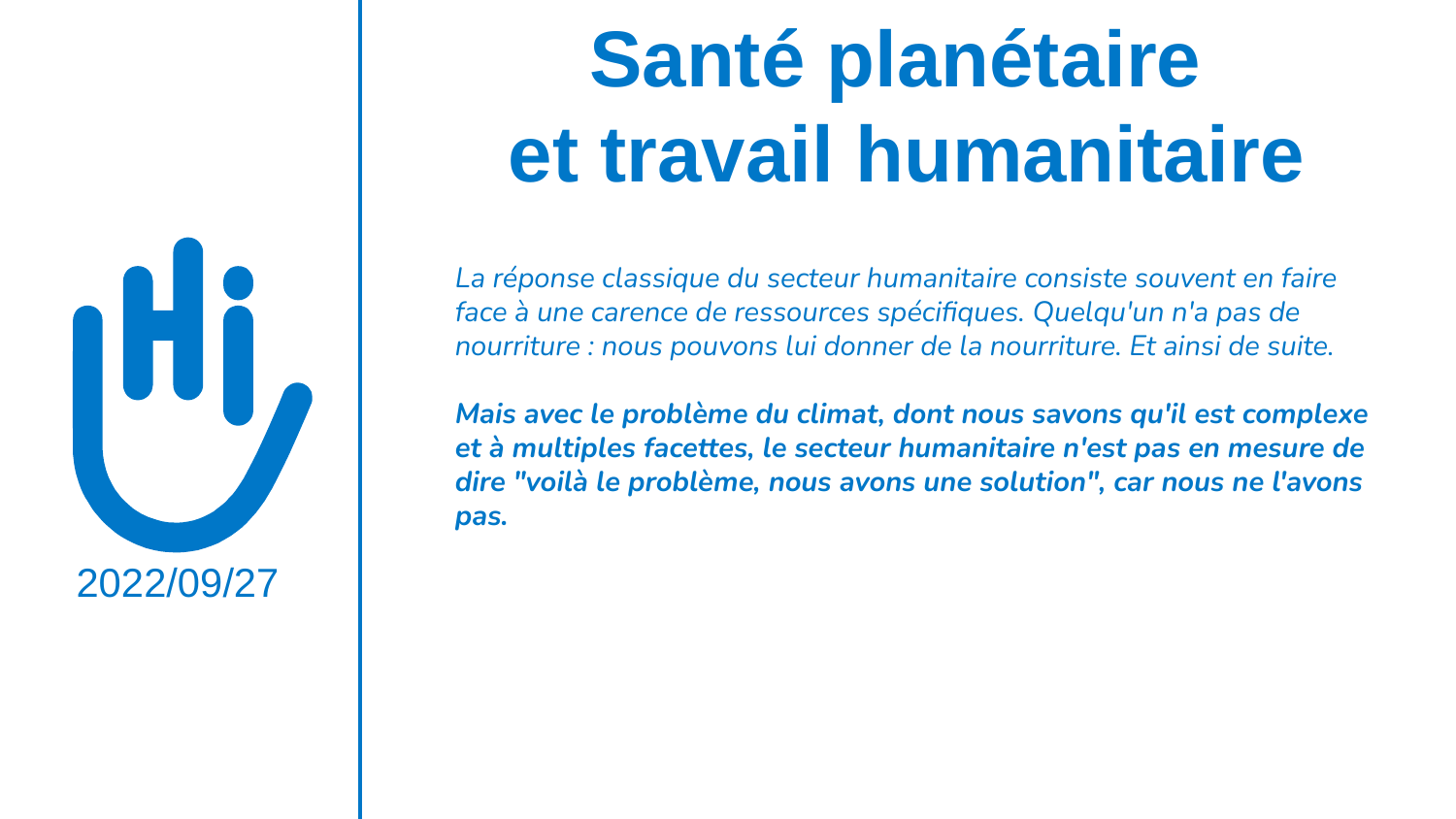

# Santé planétaire et travail humanitaire
La réponse classique du secteur humanitaire consiste souvent en faire face à une carence de ressources spécifiques. Quelqu'un n'a pas de nourriture : nous pouvons lui donner de la nourriture. Et ainsi de suite.

Mais avec le problème du climat, dont nous savons qu'il est complexe et à multiples facettes, le secteur humanitaire n'est pas en mesure de dire "voilà le problème, nous avons une solution", car nous ne l'avons pas.
2022/09/27